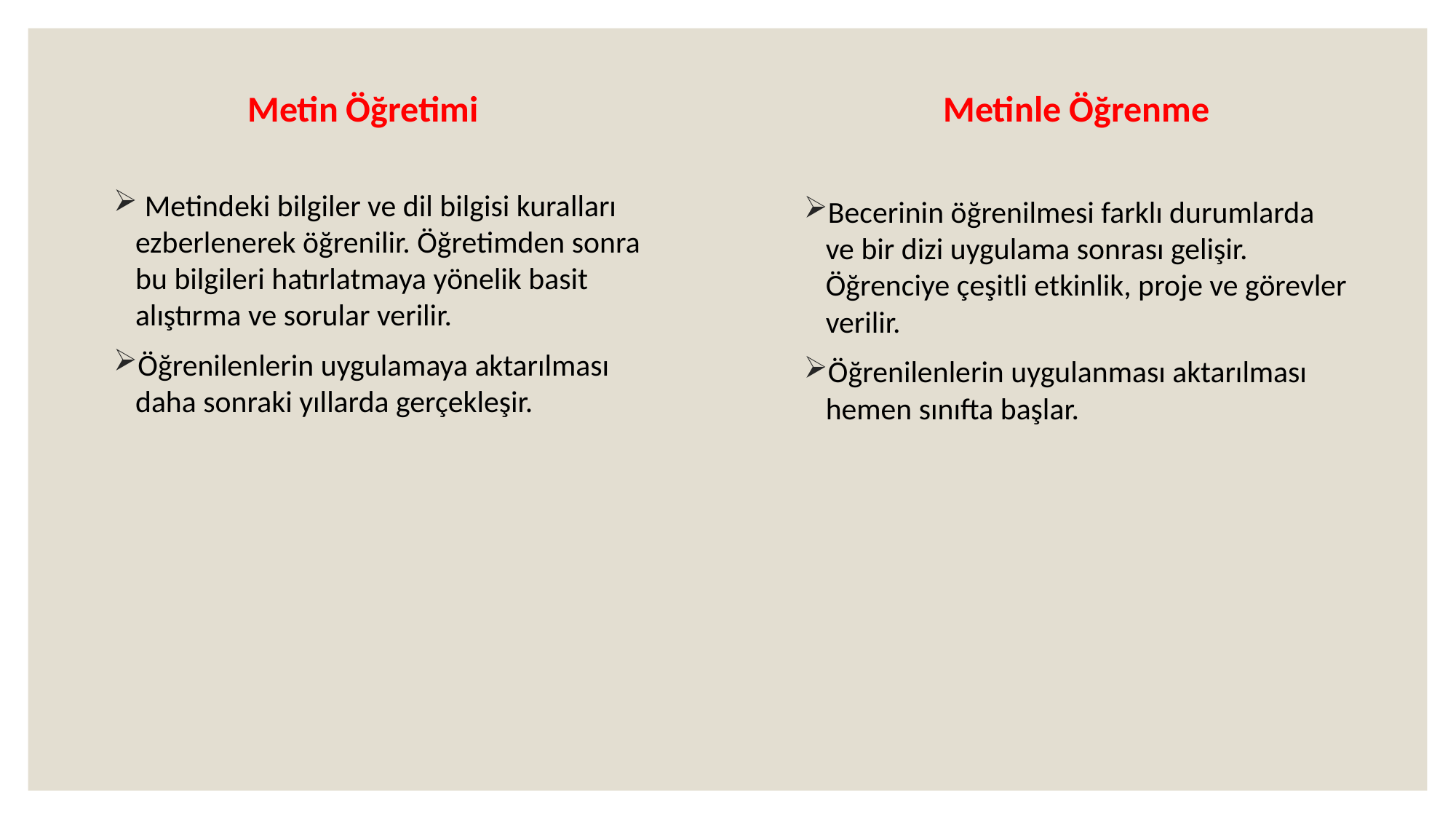

Metin Öğretimi

Metinle Öğrenme

 Metindeki bilgiler ve dil bilgisi kuralları ezberlenerek öğrenilir. Öğretimden sonra bu bilgileri hatırlatmaya yönelik basit alıştırma ve sorular verilir.
Öğrenilenlerin uygulamaya aktarılması daha sonraki yıllarda gerçekleşir.
Becerinin öğrenilmesi farklı durumlarda ve bir dizi uygulama sonrası gelişir. Öğrenciye çeşitli etkinlik, proje ve görevler verilir.
Öğrenilenlerin uygulanması aktarılması hemen sınıfta başlar.